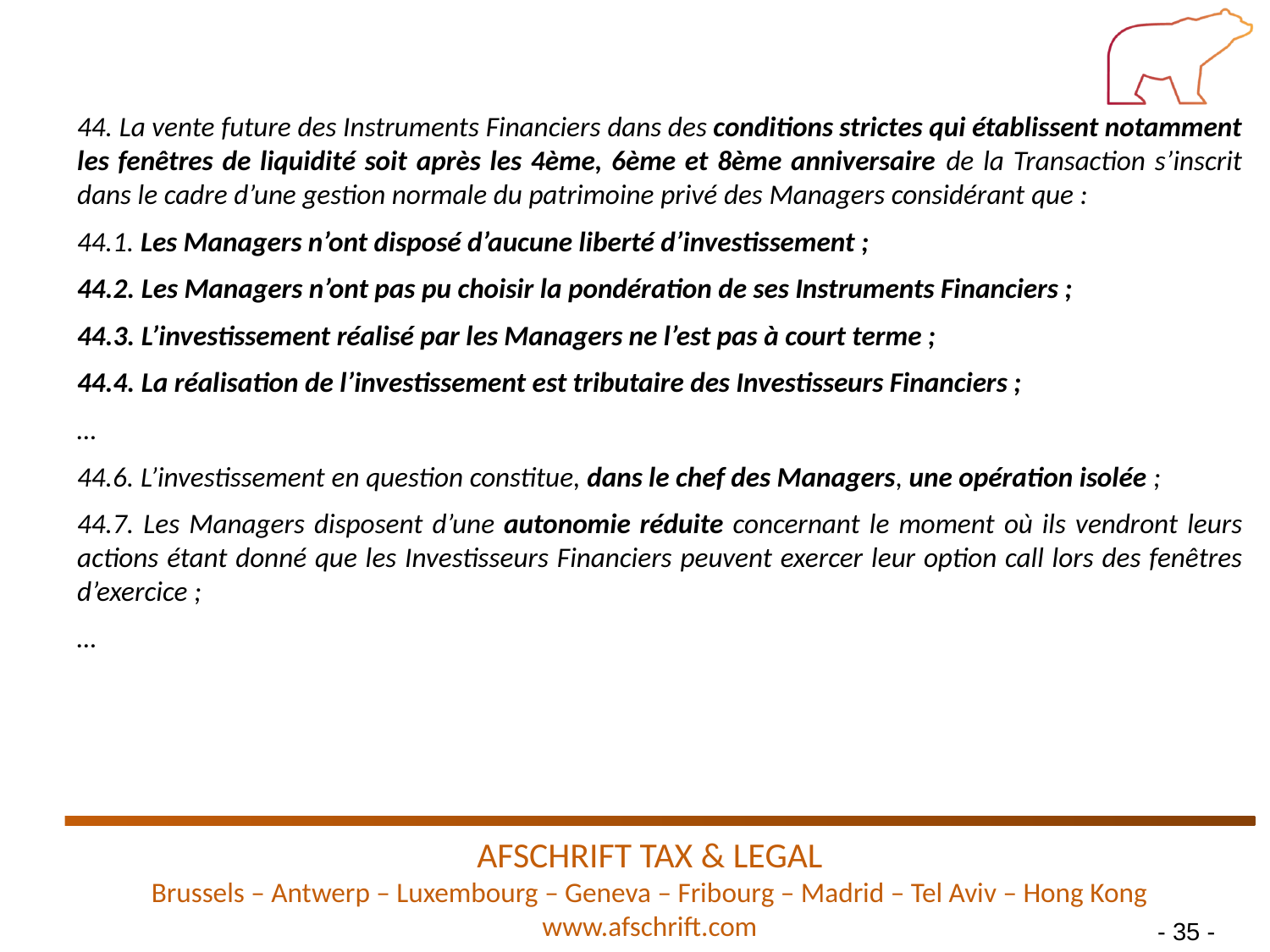

44. La vente future des Instruments Financiers dans des conditions strictes qui établissent notamment les fenêtres de liquidité soit après les 4ème, 6ème et 8ème anniversaire de la Transaction s’inscrit dans le cadre d’une gestion normale du patrimoine privé des Managers considérant que :
44.1. Les Managers n’ont disposé d’aucune liberté d’investissement ;
44.2. Les Managers n’ont pas pu choisir la pondération de ses Instruments Financiers ;
44.3. L’investissement réalisé par les Managers ne l’est pas à court terme ;
44.4. La réalisation de l’investissement est tributaire des Investisseurs Financiers ;
…
44.6. L’investissement en question constitue, dans le chef des Managers, une opération isolée ;
44.7. Les Managers disposent d’une autonomie réduite concernant le moment où ils vendront leurs actions étant donné que les Investisseurs Financiers peuvent exercer leur option call lors des fenêtres d’exercice ;
…